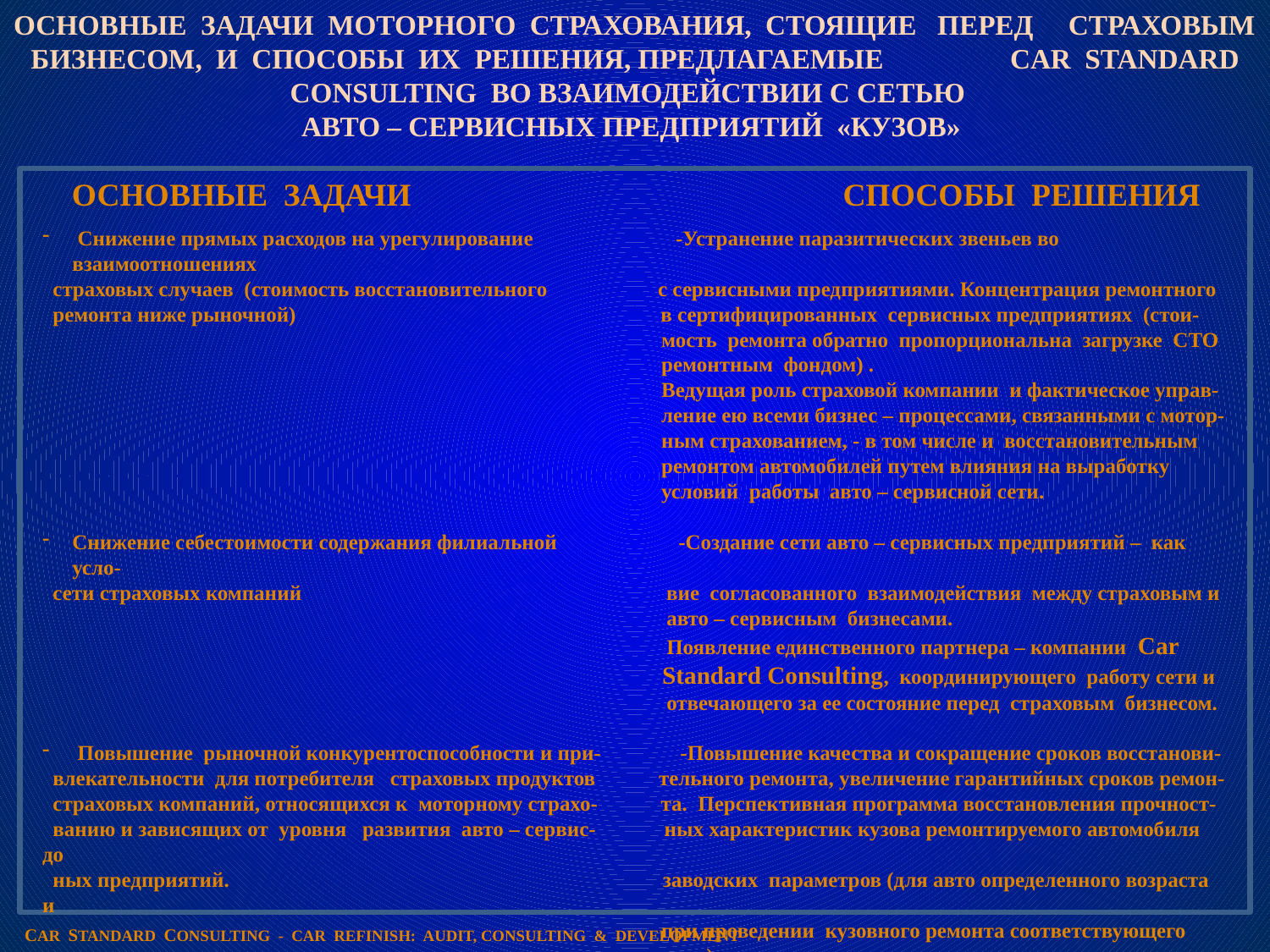

# ОСНОВНЫЕ  ЗАДАЧИ  МОТОРНОГО  СТРАХОВАНИЯ,  СТОЯЩИЕ   ПЕРЕД     СТРАХОВЫМ  БИЗНЕСОМ,  И  СПОСОБЫ  ИХ  РЕШЕНИЯ, ПРЕДЛАГАЕМЫЕ                  CAR  STANDARD  CONSULTING  ВО ВЗАИМОДЕЙСТВИИ С СЕТЬЮ АВТО – СЕРВИСНЫХ ПРЕДПРИЯТИЙ  «КУЗОВ»

ОСНОВНЫЕ  ЗАДАЧИ
СПОСОБЫ  РЕШЕНИЯ
 Снижение прямых расходов на урегулирование                           -Устранение паразитических звеньев во взаимоотношениях
  страховых случаев  (стоимость восстановительного                     с сервисными предприятиями. Концентрация ремонтного
  ремонта ниже рыночной)                                                                     в сертифицированных  сервисных предприятиях  (стои-
                                                                                                                     мость  ремонта обратно  пропорциональна  загрузке  СТО
                                                                                                                     ремонтным  фондом) .
                                                                                                                     Ведущая роль страховой компании  и фактическое управ-
                                                                                                                     ление ею всеми бизнес – процессами, связанными с мотор-
                                                                                                                     ным страхованием, - в том числе и  восстановительным
                                                                                                                     ремонтом автомобилей путем влияния на выработку
                                                                                                                     условий  работы  авто – сервисной сети.

Снижение себестоимости содержания филиальной                       -Создание сети авто – сервисных предприятий –  как  усло-
  сети страховых компаний                                                                     вие  согласованного  взаимодействия  между страховым и
                                                                                                                      авто – сервисным  бизнесами.
                                                                                                                      Появление единственного партнера – компании  Car
                                                                                                     Standard Consulting,  координирующего  работу сети и
                                                                                                                      отвечающего за ее состояние перед  страховым  бизнесом.

 Повышение  рыночной конкурентоспособности и при-               -Повышение качества и сокращение сроков восстанови-
  влекательности  для потребителя   страховых продуктов            тельного ремонта, увеличение гарантийных сроков ремон-
  страховых компаний, относящихся к  моторному страхо-            та.  Перспективная программа восстановления прочност-
  ванию и зависящих от  уровня   развития  авто – сервис-             ных характеристик кузова ремонтируемого автомобиля до
  ных предприятий.                                                                                  заводских  параметров (для авто определенного возраста и
                                                                                                                     при проведении  кузовного ремонта соответствующего
                                                                                                                     вида).

CAR  STANDARD  CONSULTING  -  CAR  REFINISH:  AUDIT, CONSULTING  &  DEVELOPMENT